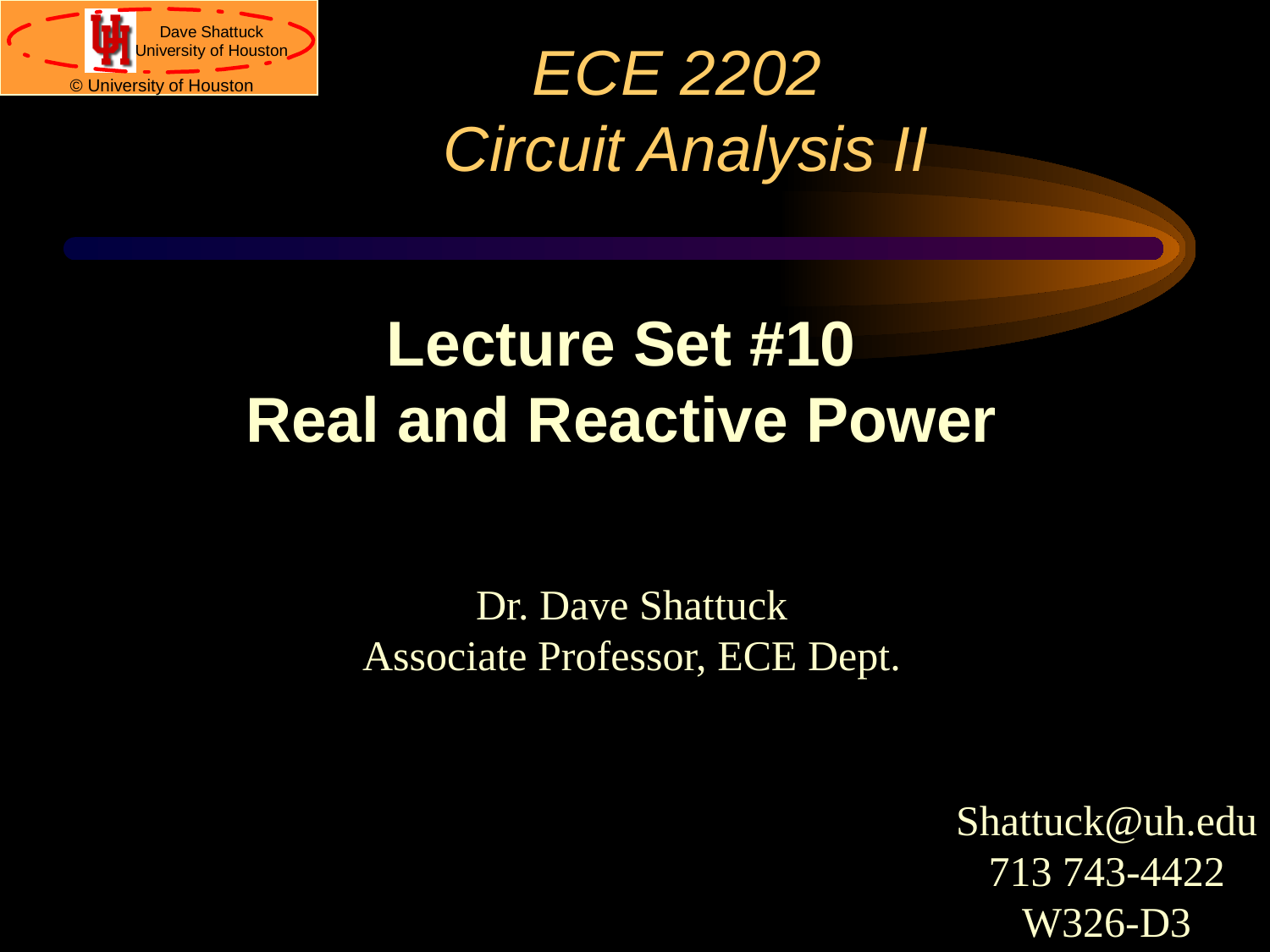

# ECE 2202 Circuit Analysis II
Lecture Set #10
Real and Reactive Power
Dr. Dave Shattuck
Associate Professor, ECE Dept.
Shattuck@uh.edu
713 743-4422
W326-D3